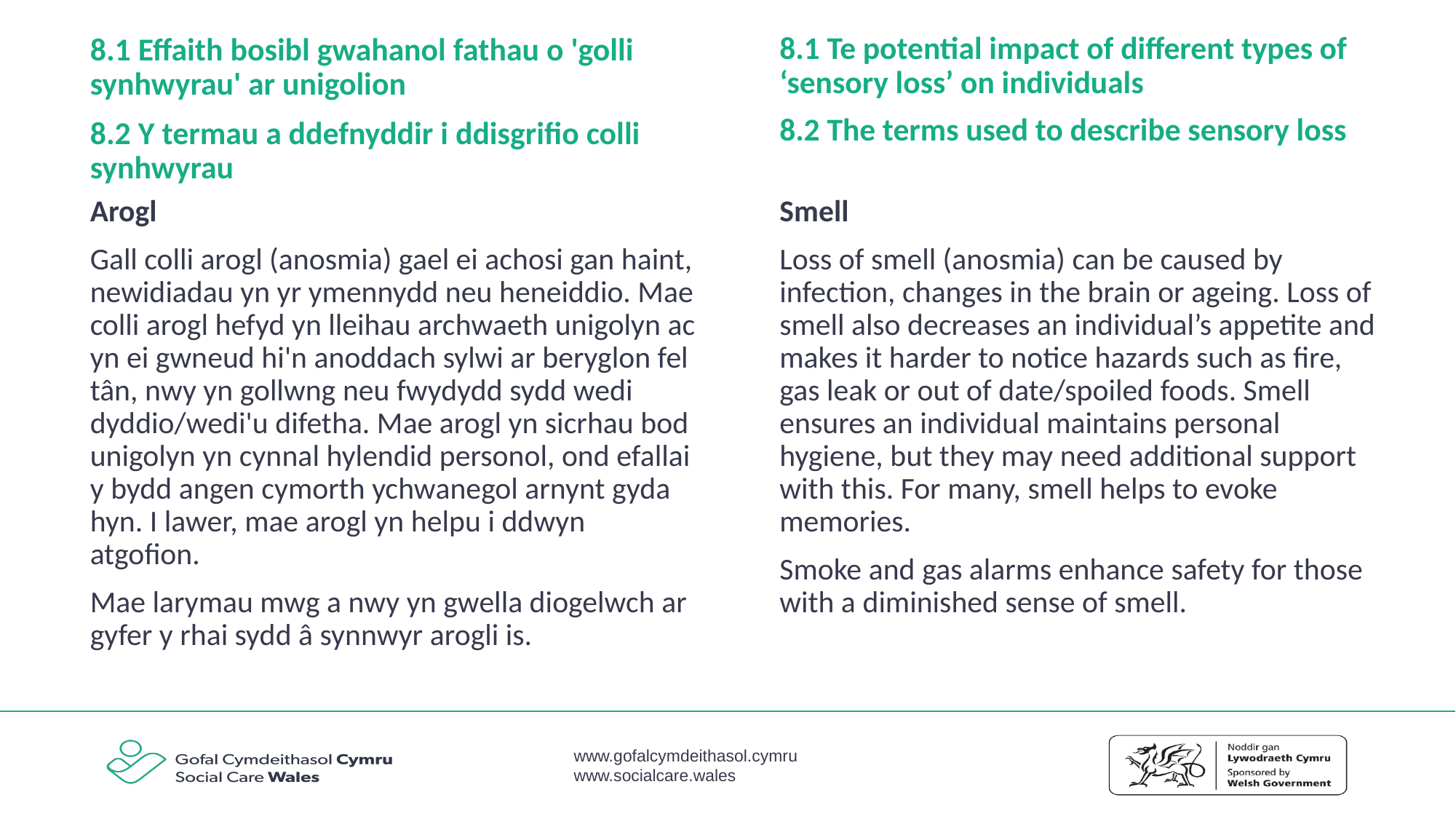

8.1 Te potential impact of different types of ‘sensory loss’ on individuals
8.2 The terms used to describe sensory loss
8.1 Effaith bosibl gwahanol fathau o 'golli synhwyrau' ar unigolion
8.2 Y termau a ddefnyddir i ddisgrifio colli synhwyrau
Arogl
Gall colli arogl (anosmia) gael ei achosi gan haint, newidiadau yn yr ymennydd neu heneiddio. Mae colli arogl hefyd yn lleihau archwaeth unigolyn ac yn ei gwneud hi'n anoddach sylwi ar beryglon fel tân, nwy yn gollwng neu fwydydd sydd wedi dyddio/wedi'u difetha. Mae arogl yn sicrhau bod unigolyn yn cynnal hylendid personol, ond efallai y bydd angen cymorth ychwanegol arnynt gyda hyn. I lawer, mae arogl yn helpu i ddwyn atgofion.
Mae larymau mwg a nwy yn gwella diogelwch ar gyfer y rhai sydd â synnwyr arogli is.

Smell
Loss of smell (anosmia) can be caused by infection, changes in the brain or ageing. Loss of smell also decreases an individual’s appetite and makes it harder to notice hazards such as fire, gas leak or out of date/spoiled foods. Smell ensures an individual maintains personal hygiene, but they may need additional support with this. For many, smell helps to evoke memories.
Smoke and gas alarms enhance safety for those with a diminished sense of smell.